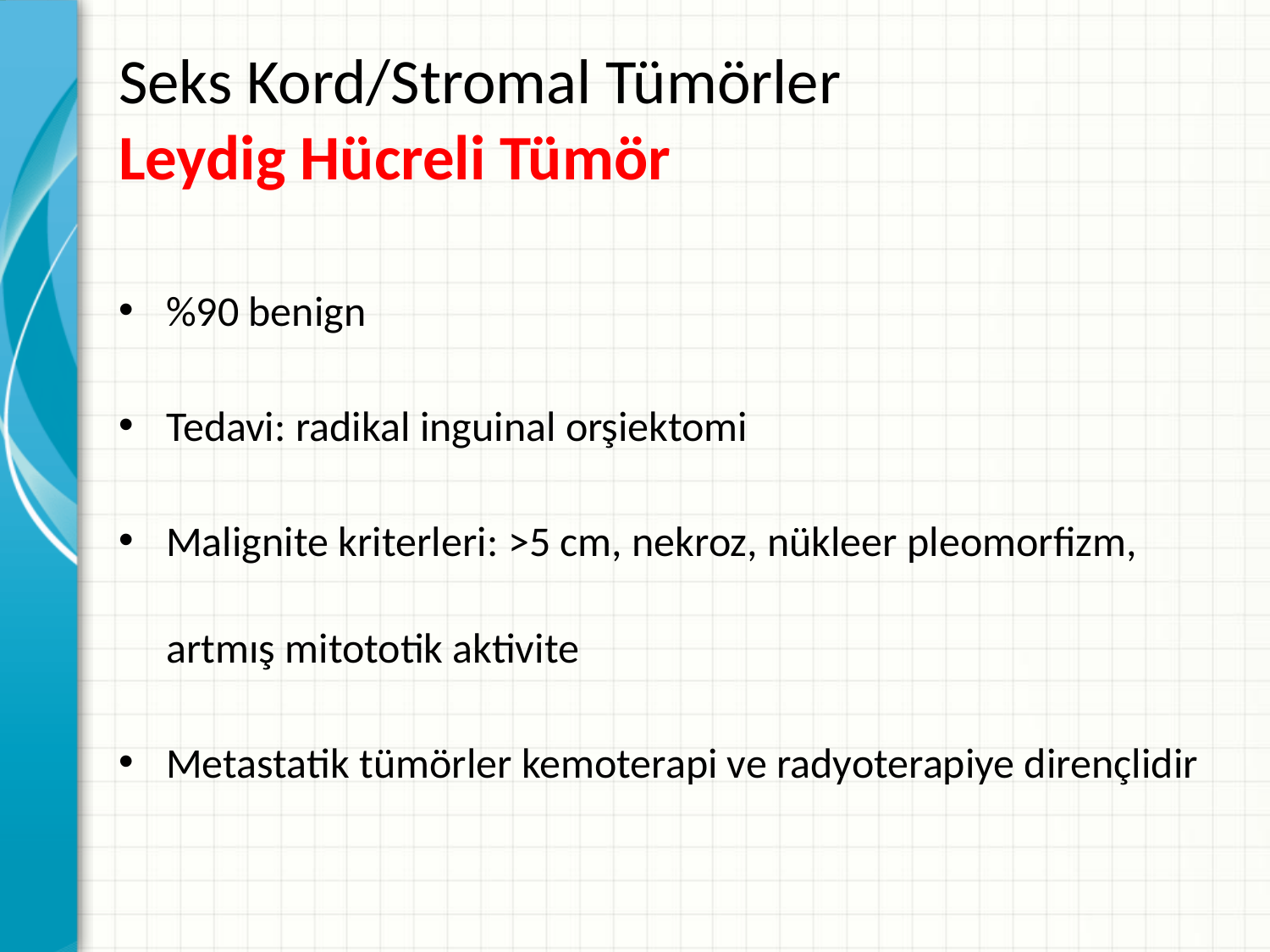

# Seks Kord/Stromal Tümörler Leydig Hücreli Tümör
%90 benign
Tedavi: radikal inguinal orşiektomi
Malignite kriterleri: >5 cm, nekroz, nükleer pleomorfizm, artmış mitototik aktivite
Metastatik tümörler kemoterapi ve radyoterapiye dirençlidir